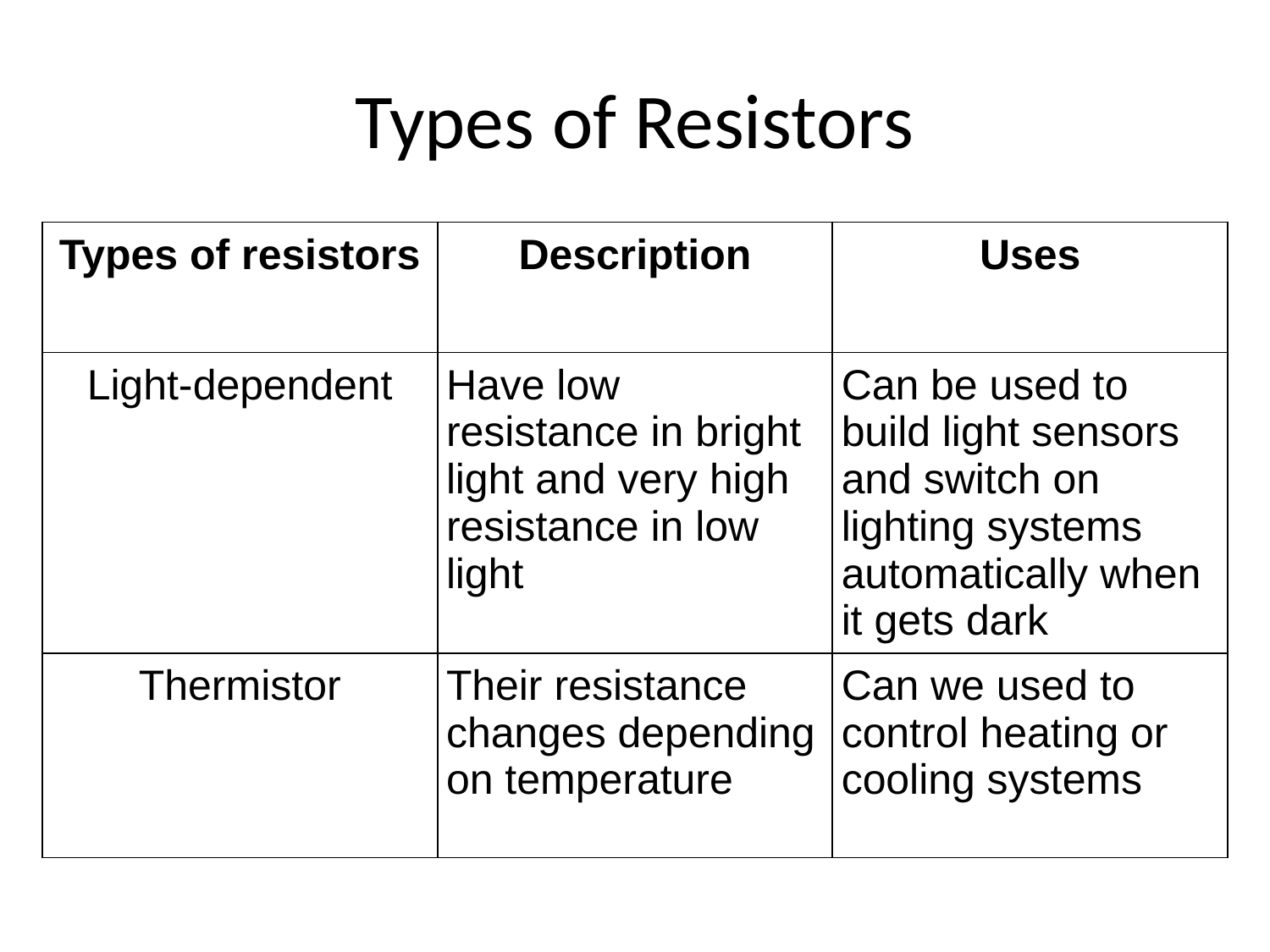

# Types of Resistors
| Types of resistors | Description | Uses |
| --- | --- | --- |
| Light-dependent | Have low resistance in bright light and very high resistance in low light | Can be used to build light sensors and switch on lighting systems automatically when it gets dark |
| Thermistor | Their resistance changes depending on temperature | Can we used to control heating or cooling systems |